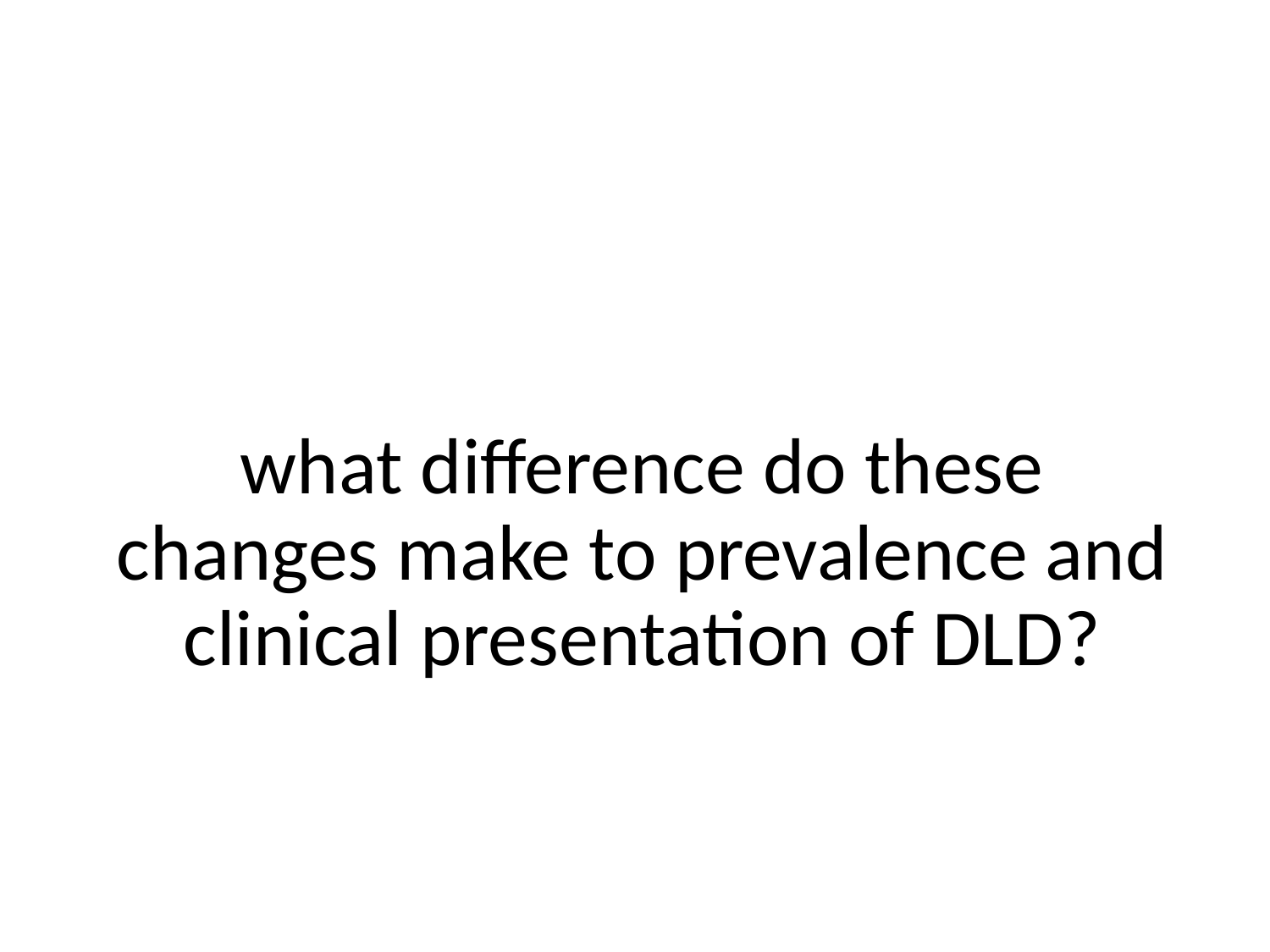

# what difference do these changes make to prevalence and clinical presentation of DLD?